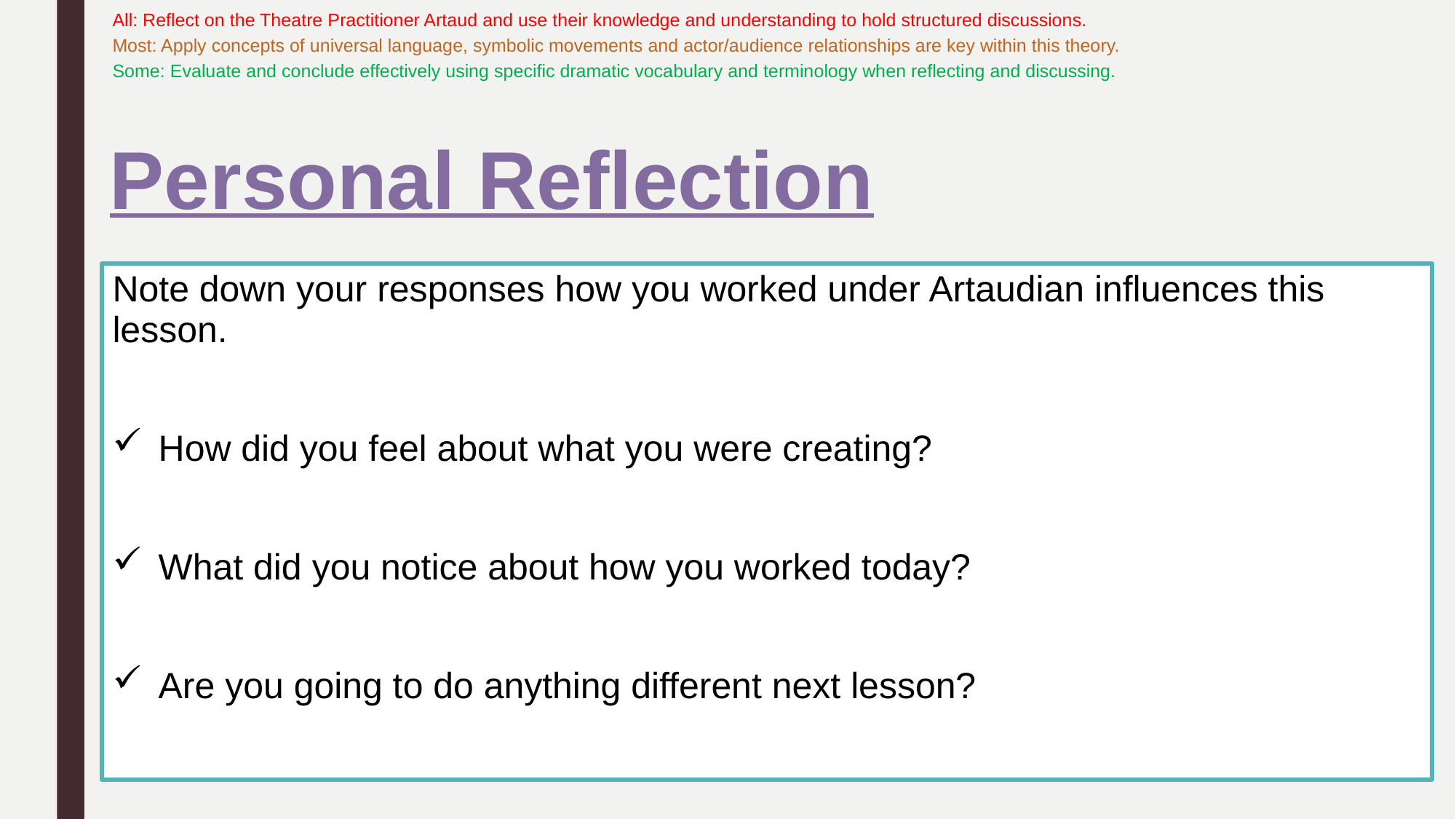

All: Reflect on the Theatre Practitioner Artaud and use their knowledge and understanding to hold structured discussions.
Most: Apply concepts of universal language, symbolic movements and actor/audience relationships are key within this theory.
Some: Evaluate and conclude effectively using specific dramatic vocabulary and terminology when reflecting and discussing.
# Personal Reflection
Note down your responses how you worked under Artaudian influences this lesson.

How did you feel about what you were creating?

What did you notice about how you worked today?

Are you going to do anything different next lesson?